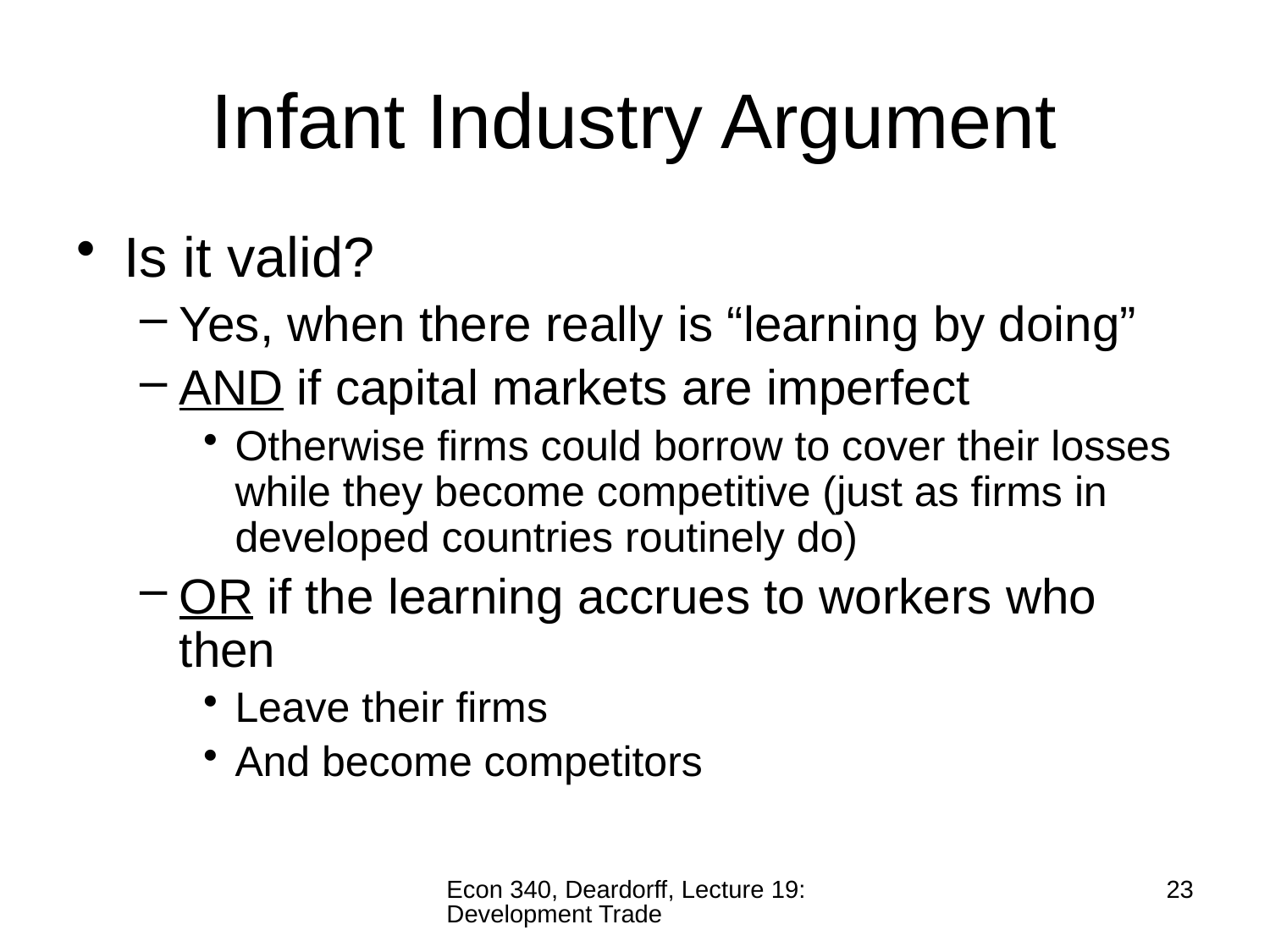

# Infant Industry Argument
Is it valid?
Yes, when there really is “learning by doing”
AND if capital markets are imperfect
Otherwise firms could borrow to cover their losses while they become competitive (just as firms in developed countries routinely do)
OR if the learning accrues to workers who then
Leave their firms
And become competitors
Econ 340, Deardorff, Lecture 19: Development Trade
23